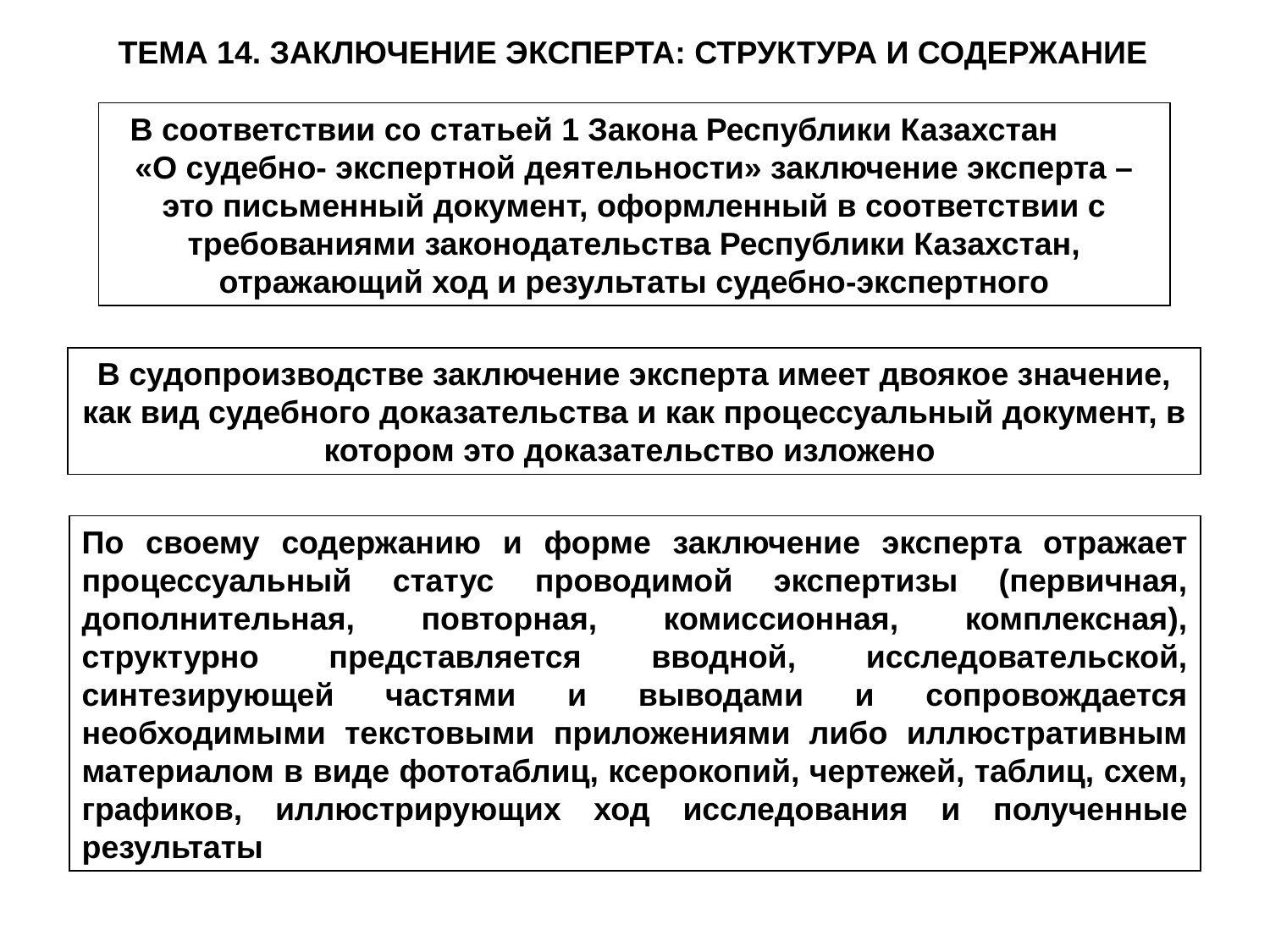

ТЕМА 14. ЗАКЛЮЧЕНИЕ ЭКСПЕРТА: СТРУКТУРА И СОДЕРЖАНИЕ
 В соответствии со статьей 1 Закона Республики Казахстан
«О судебно- экспертной деятельности» заключение эксперта – это письменный документ, оформленный в соответствии с требованиями законодательства Республики Казахстан, отражающий ход и результаты судебно-экспертного
В судопроизводстве заключение эксперта имеет двоякое значение, как вид судебного доказательства и как процессуальный документ, в котором это доказательство изложено
По своему содержанию и форме заключение эксперта отражает процессуальный статус проводимой экспертизы (первичная, дополнительная, повторная, комиссионная, комплексная), структурно представляется вводной, исследовательской, синтезирующей частями и выводами и сопровождается необходимыми текстовыми приложениями либо иллюстративным материалом в виде фототаблиц, ксерокопий, чертежей, таблиц, схем, графиков, иллюстрирующих ход исследования и полученные результаты